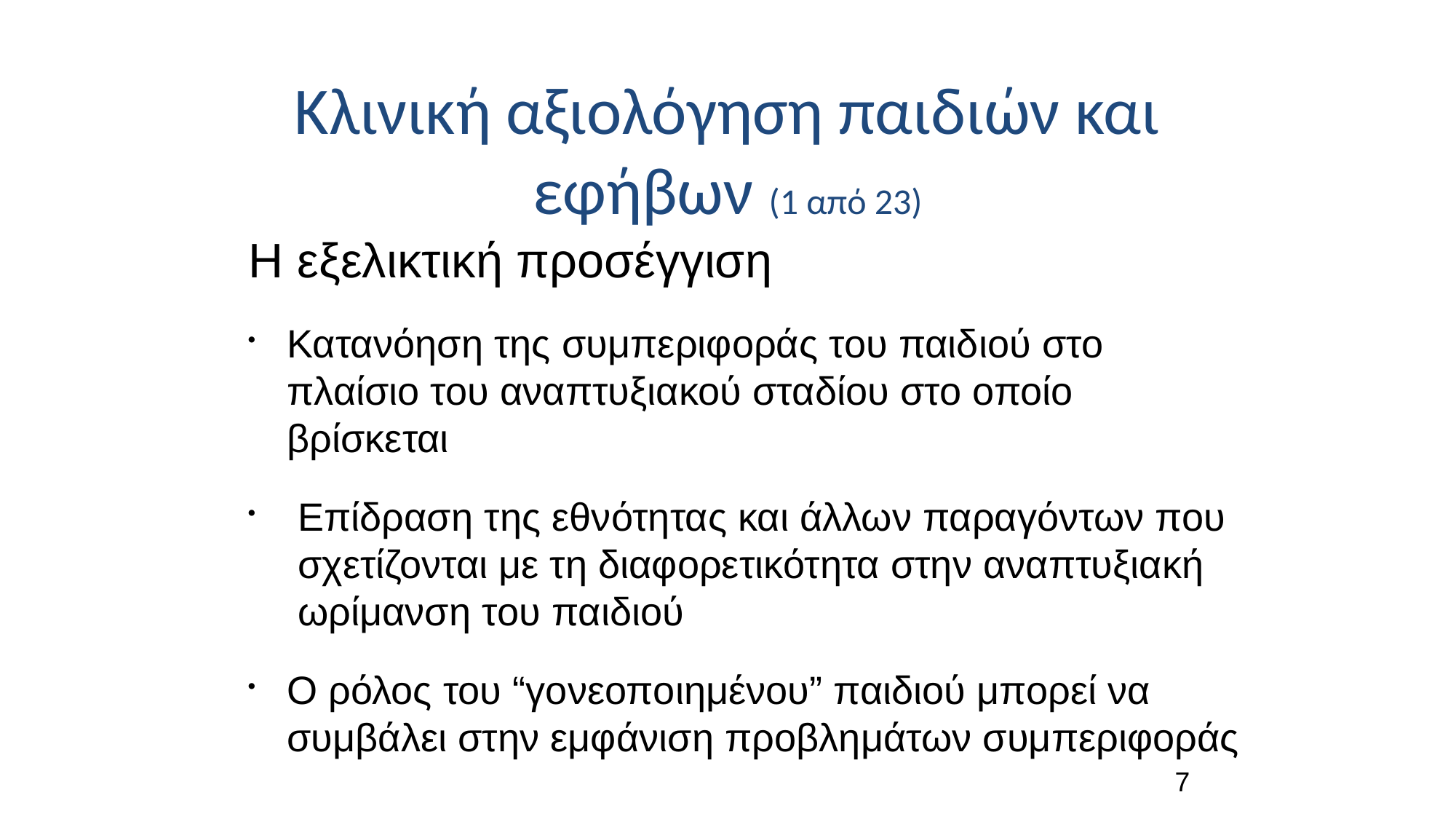

Κλινική αξιολόγηση παιδιών και εφήβων (1 από 23)
Η εξελικτική προσέγγιση
Κατανόηση της συμπεριφοράς του παιδιού στο πλαίσιο του αναπτυξιακού σταδίου στο οποίο βρίσκεται
 Επίδραση της εθνότητας και άλλων παραγόντων που   σχετίζονται με τη διαφορετικότητα στην αναπτυξιακή     ωρίμανση του παιδιού
Ο ρόλος του “γονεοποιημένου” παιδιού μπορεί να        συμβάλει στην εμφάνιση προβλημάτων συμπεριφοράς

7